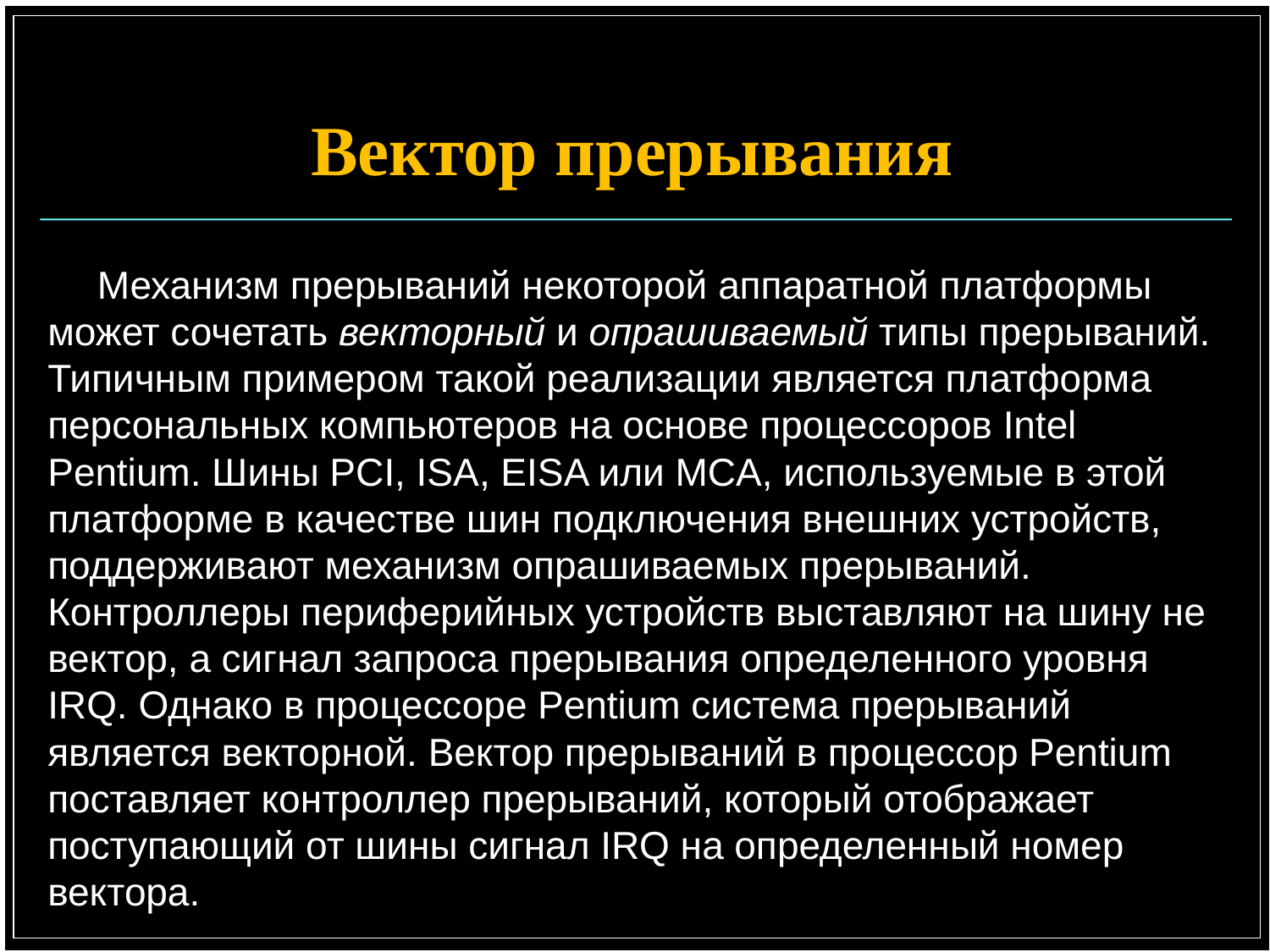

# Вектор прерывания
Механизм прерываний некоторой аппаратной платформы может сочетать векторный и опрашиваемый типы прерываний. Типичным примером такой реализации является платформа персональных компьютеров на основе процессоров Intel Pentium. Шины PCI, ISA, EISA или MCA, используемые в этой платформе в качестве шин подключения внешних устройств, поддерживают механизм опрашиваемых прерываний. Контроллеры периферийных устройств выставляют на шину не вектор, а сигнал запроса прерывания определенного уровня IRQ. Однако в процессоре Pentium система прерываний является векторной. Вектор прерываний в процессор Pentium поставляет контроллер прерываний, который отображает поступающий от шины сигнал IRQ на определенный номер вектора.